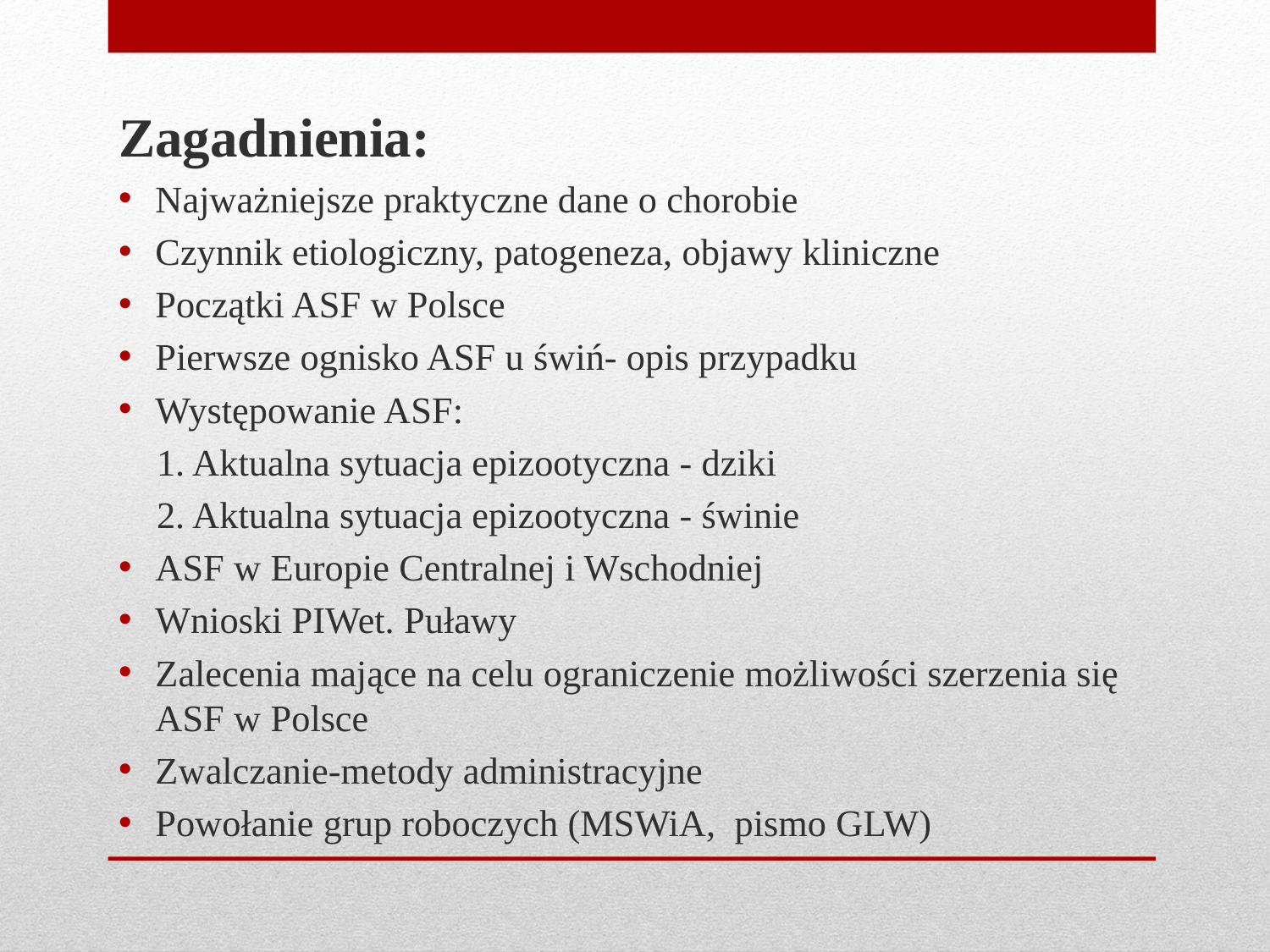

Zagadnienia:
Najważniejsze praktyczne dane o chorobie
Czynnik etiologiczny, patogeneza, objawy kliniczne
Początki ASF w Polsce
Pierwsze ognisko ASF u świń- opis przypadku
Występowanie ASF:
    1. Aktualna sytuacja epizootyczna - dziki
    2. Aktualna sytuacja epizootyczna - świnie
ASF w Europie Centralnej i Wschodniej
Wnioski PIWet. Puławy
Zalecenia mające na celu ograniczenie możliwości szerzenia się ASF w Polsce
Zwalczanie-metody administracyjne
Powołanie grup roboczych (MSWiA,  pismo GLW)